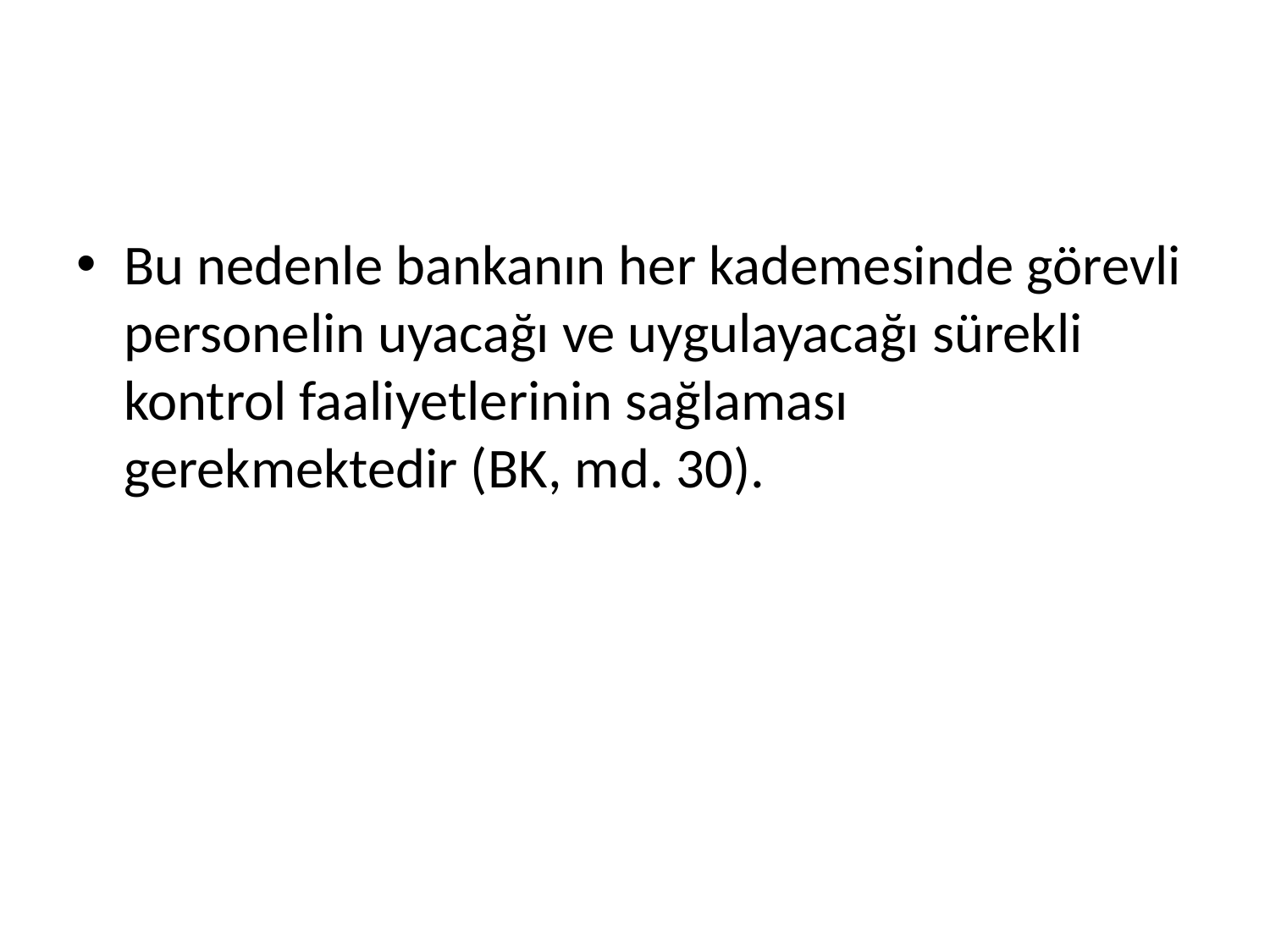

#
Bu nedenle bankanın her kademesinde görevli personelin uyacağı ve uygulayacağı sürekli kontrol faaliyetlerinin sağlaması gerekmektedir (BK, md. 30).